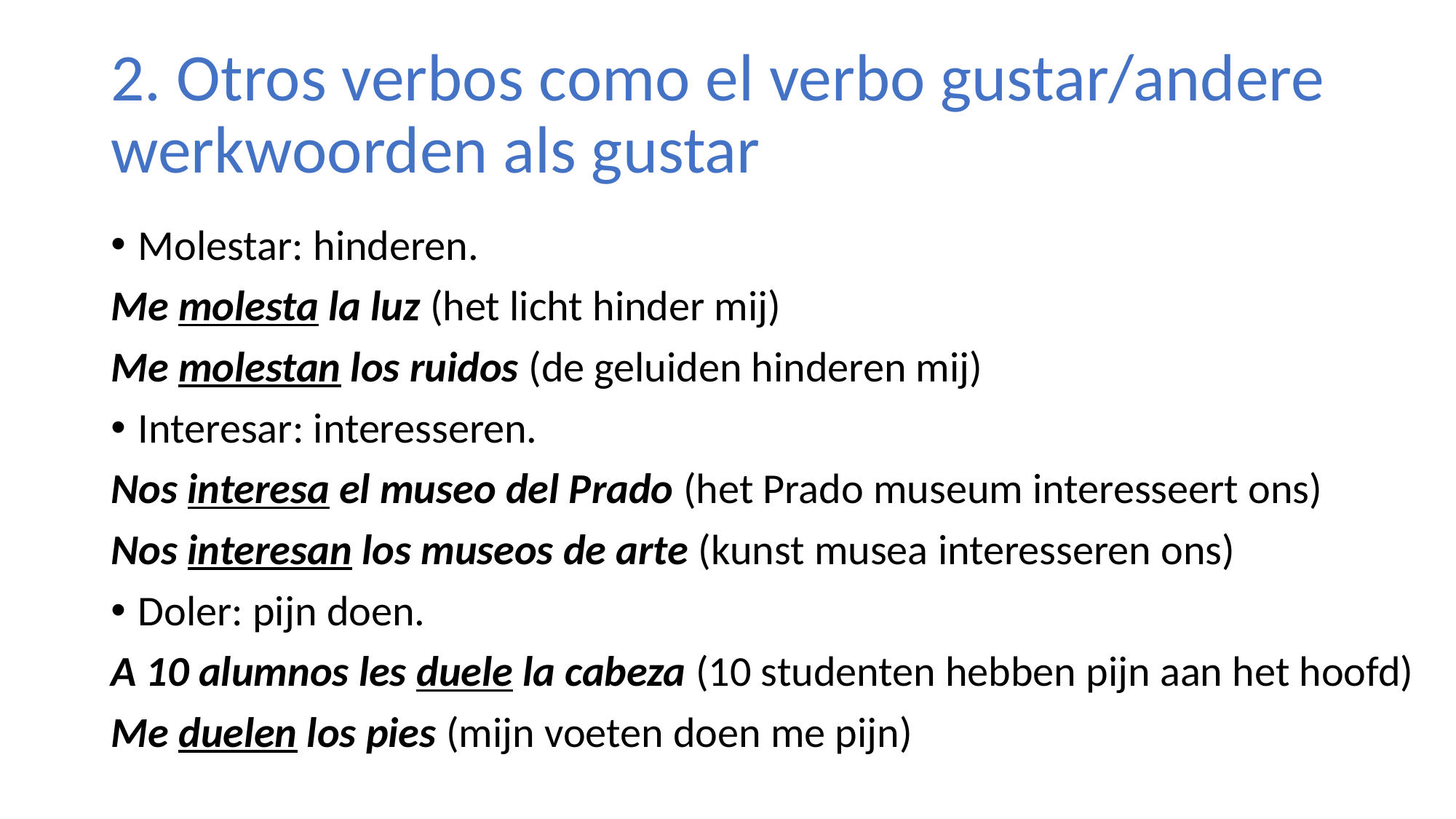

# 2. Otros verbos como el verbo gustar/andere werkwoorden als gustar
Molestar: hinderen.
Me molesta la luz (het licht hinder mij)
Me molestan los ruidos (de geluiden hinderen mij)
Interesar: interesseren.
Nos interesa el museo del Prado (het Prado museum interesseert ons)
Nos interesan los museos de arte (kunst musea interesseren ons)
Doler: pijn doen.
A 10 alumnos les duele la cabeza (10 studenten hebben pijn aan het hoofd)
Me duelen los pies (mijn voeten doen me pijn)